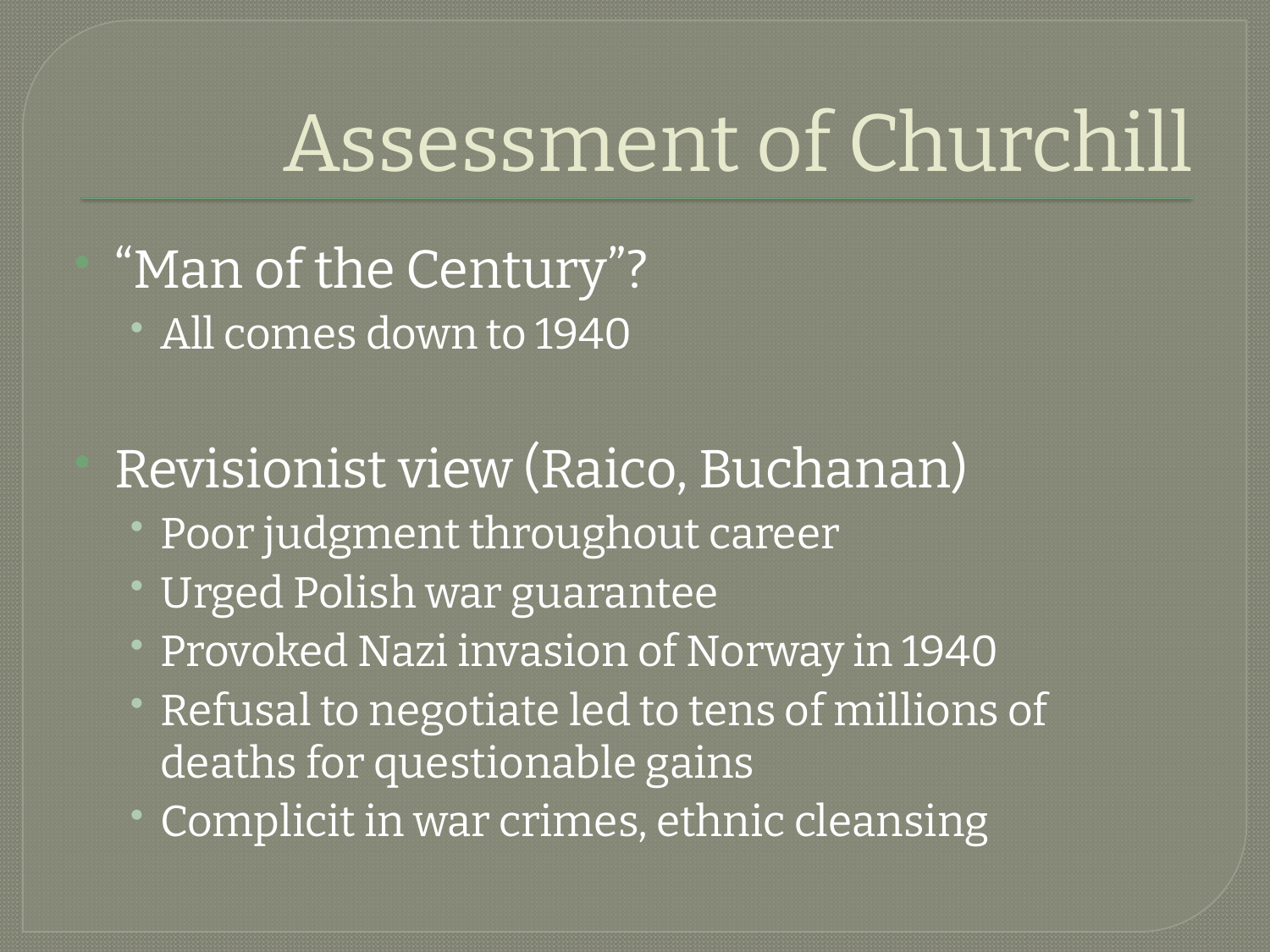

# Assessment of Churchill
“Man of the Century”?
All comes down to 1940

Revisionist view (Raico, Buchanan)
Poor judgment throughout career
Urged Polish war guarantee
Provoked Nazi invasion of Norway in 1940
Refusal to negotiate led to tens of millions of deaths for questionable gains
Complicit in war crimes, ethnic cleansing